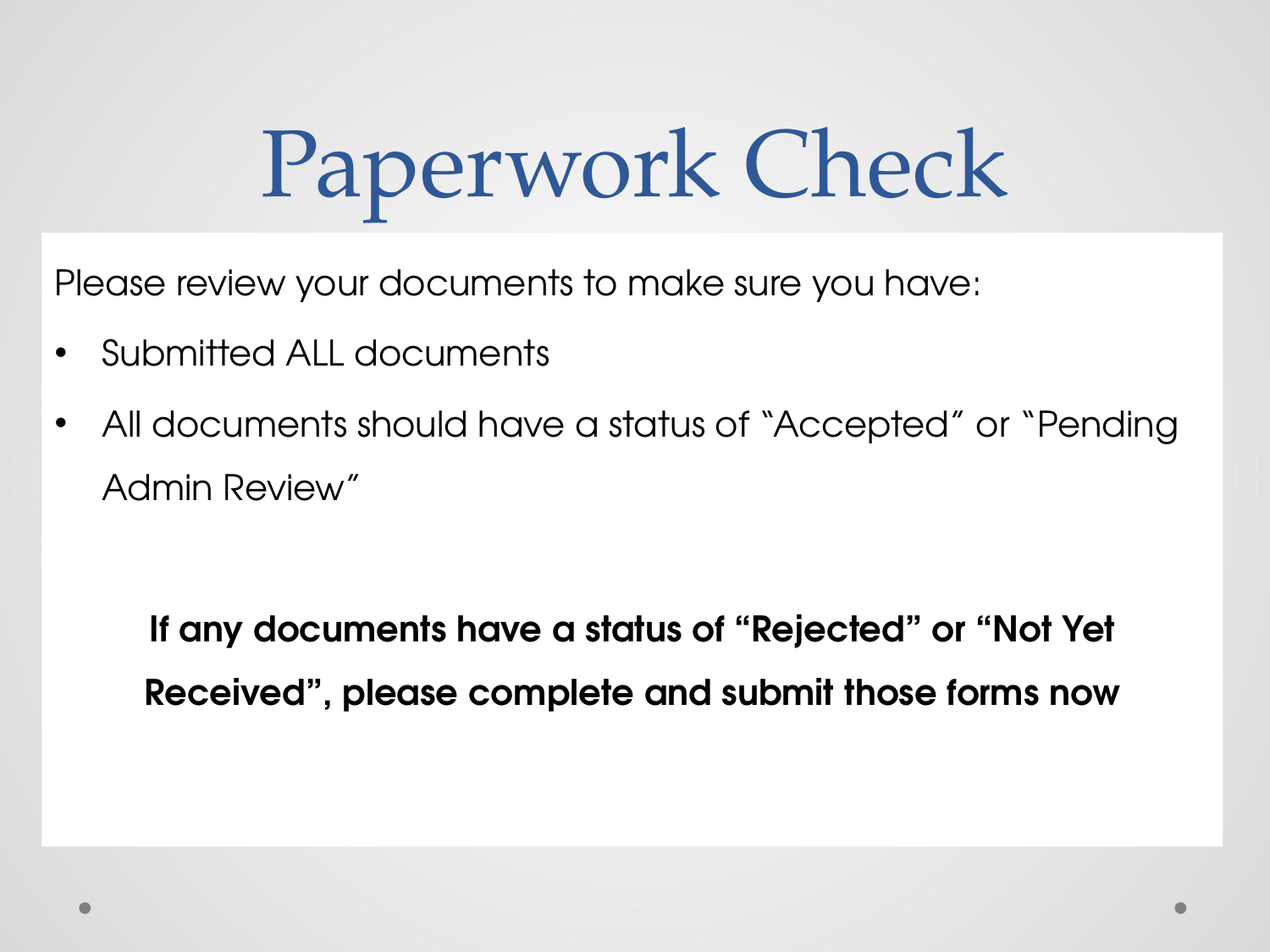

# Paperwork Check
Please review your documents to make sure you have:
Submitted ALL documents
All documents should have a status of “Accepted” or “Pending Admin Review”

If any documents have a status of “Rejected” or “Not Yet Received”, please complete and submit those forms now